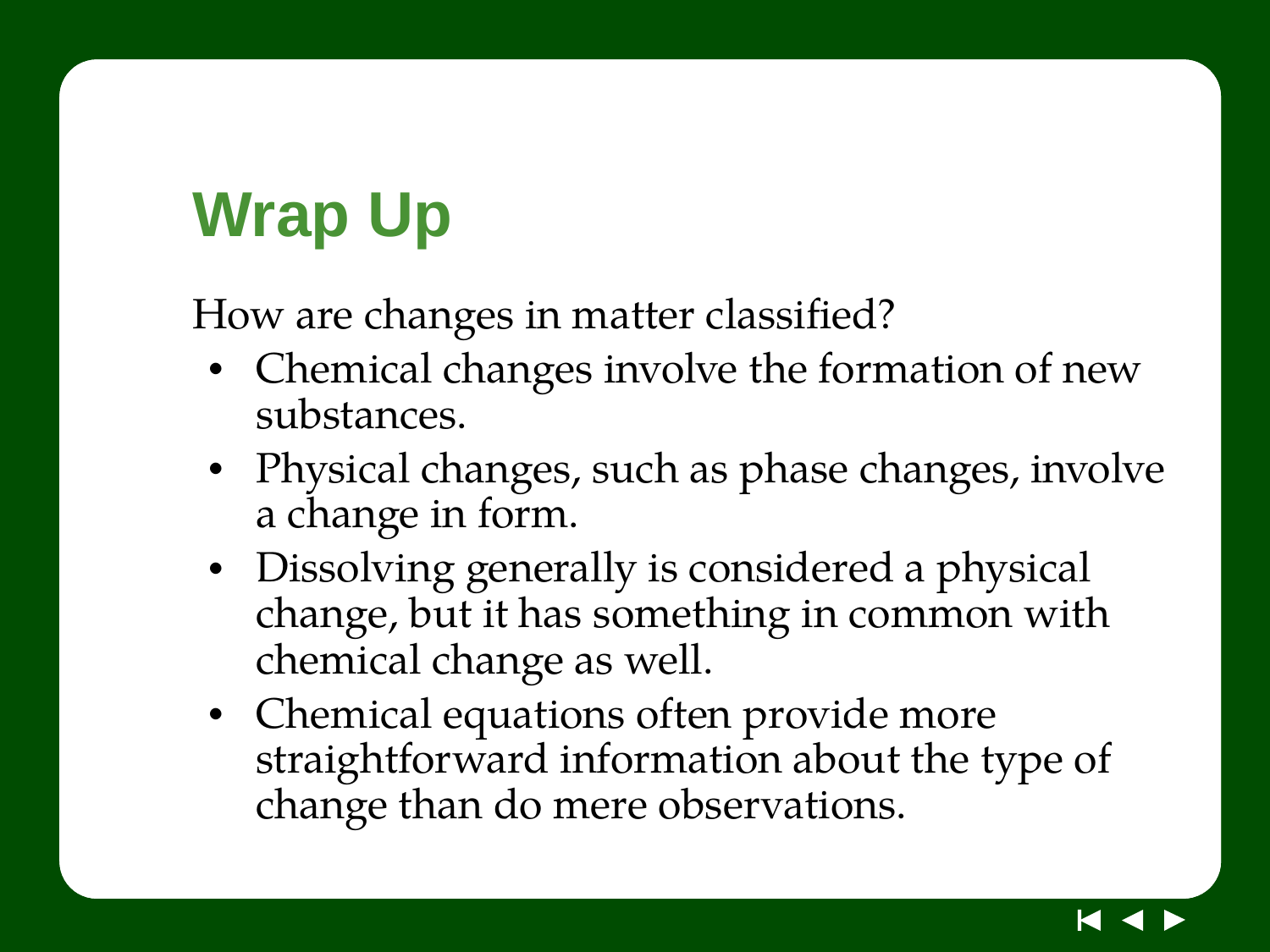

# Wrap Up
How are changes in matter classified?
Chemical changes involve the formation of new substances.
Physical changes, such as phase changes, involve a change in form.
Dissolving generally is considered a physical change, but it has something in common with chemical change as well.
Chemical equations often provide more straightforward information about the type of change than do mere observations.